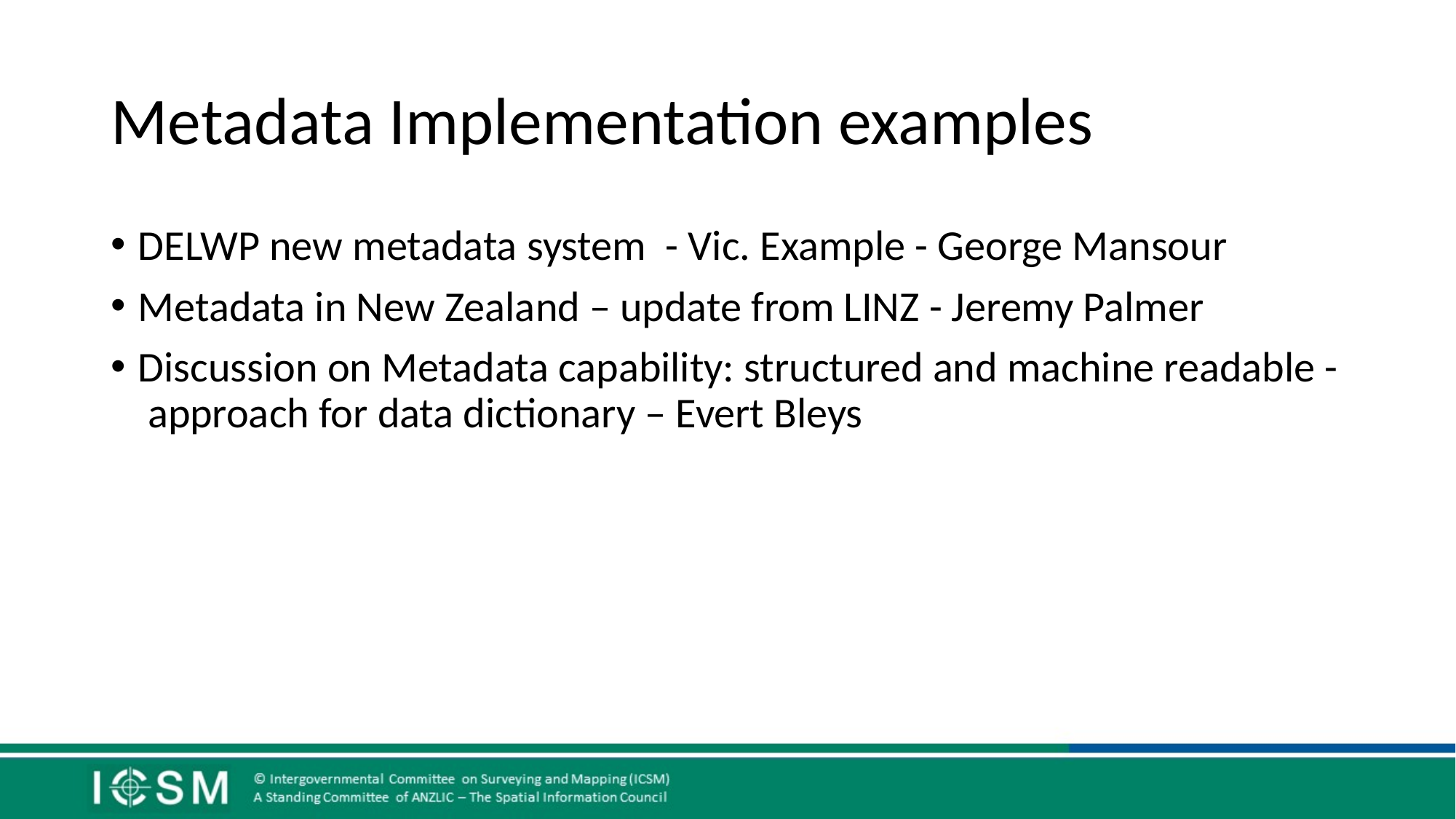

# Metadata Implementation examples
DELWP new metadata system  - Vic. Example - George Mansour
Metadata in New Zealand – update from LINZ - Jeremy Palmer
Discussion on Metadata capability: structured and machine readable -  approach for data dictionary – Evert Bleys